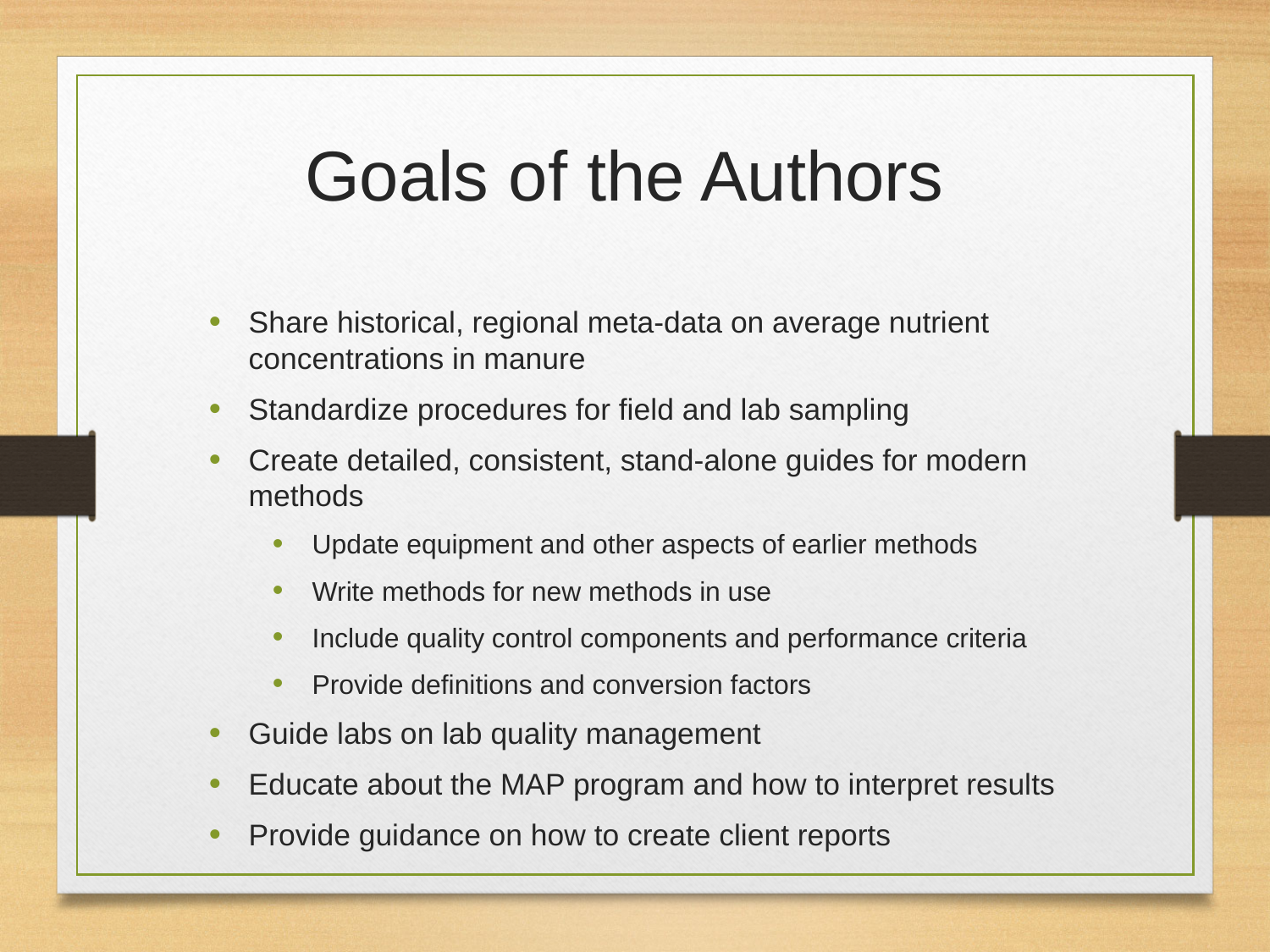

# Goals of the Authors

Share historical, regional meta-data on average nutrient concentrations in manure
Standardize procedures for field and lab sampling
Create detailed, consistent, stand-alone guides for modern methods
Update equipment and other aspects of earlier methods
Write methods for new methods in use
Include quality control components and performance criteria
Provide definitions and conversion factors
Guide labs on lab quality management
Educate about the MAP program and how to interpret results
Provide guidance on how to create client reports